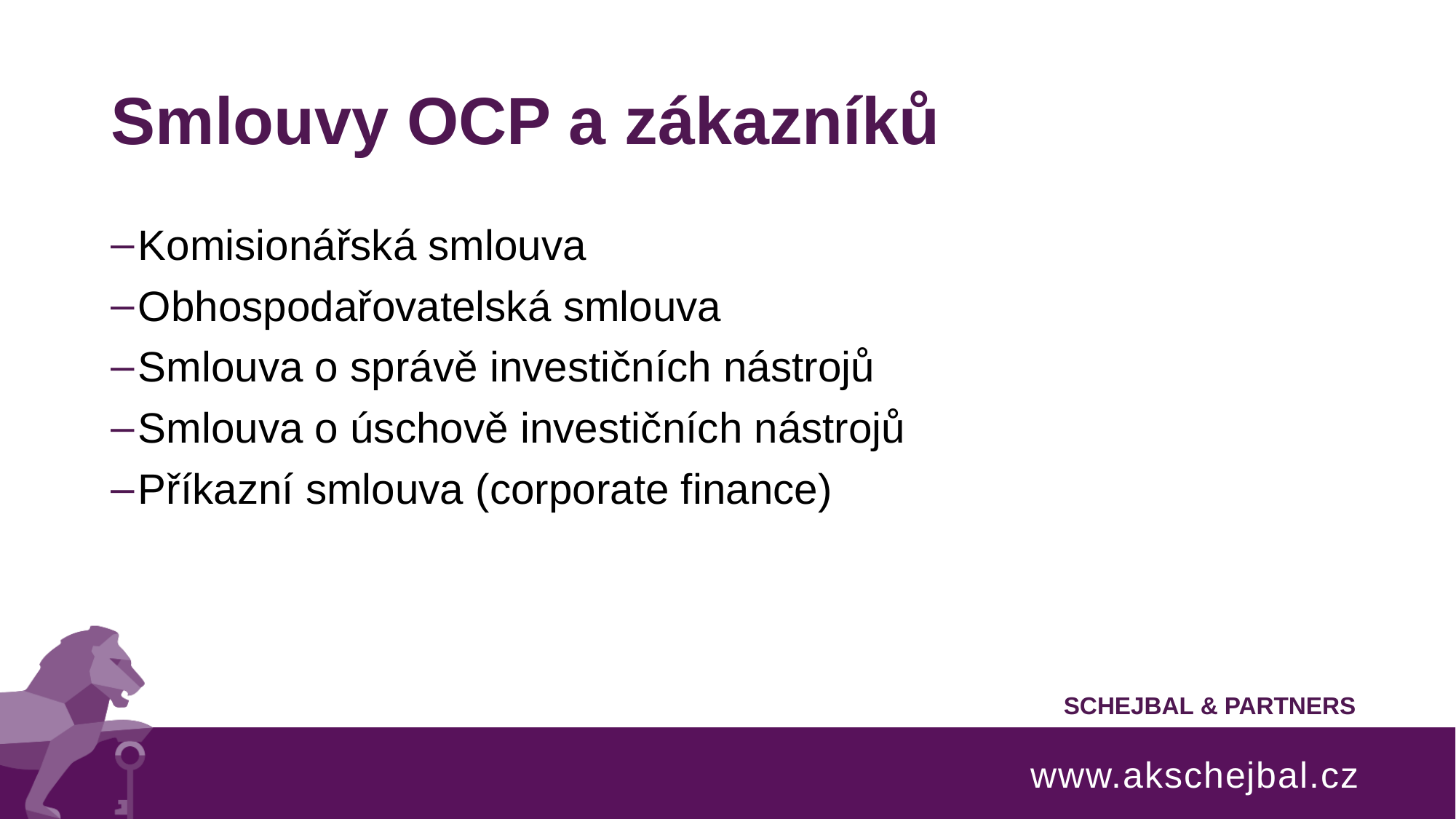

# Smlouvy OCP a zákazníků
Komisionářská smlouva
Obhospodařovatelská smlouva
Smlouva o správě investičních nástrojů
Smlouva o úschově investičních nástrojů
Příkazní smlouva (corporate finance)
www.akschejbal.cz